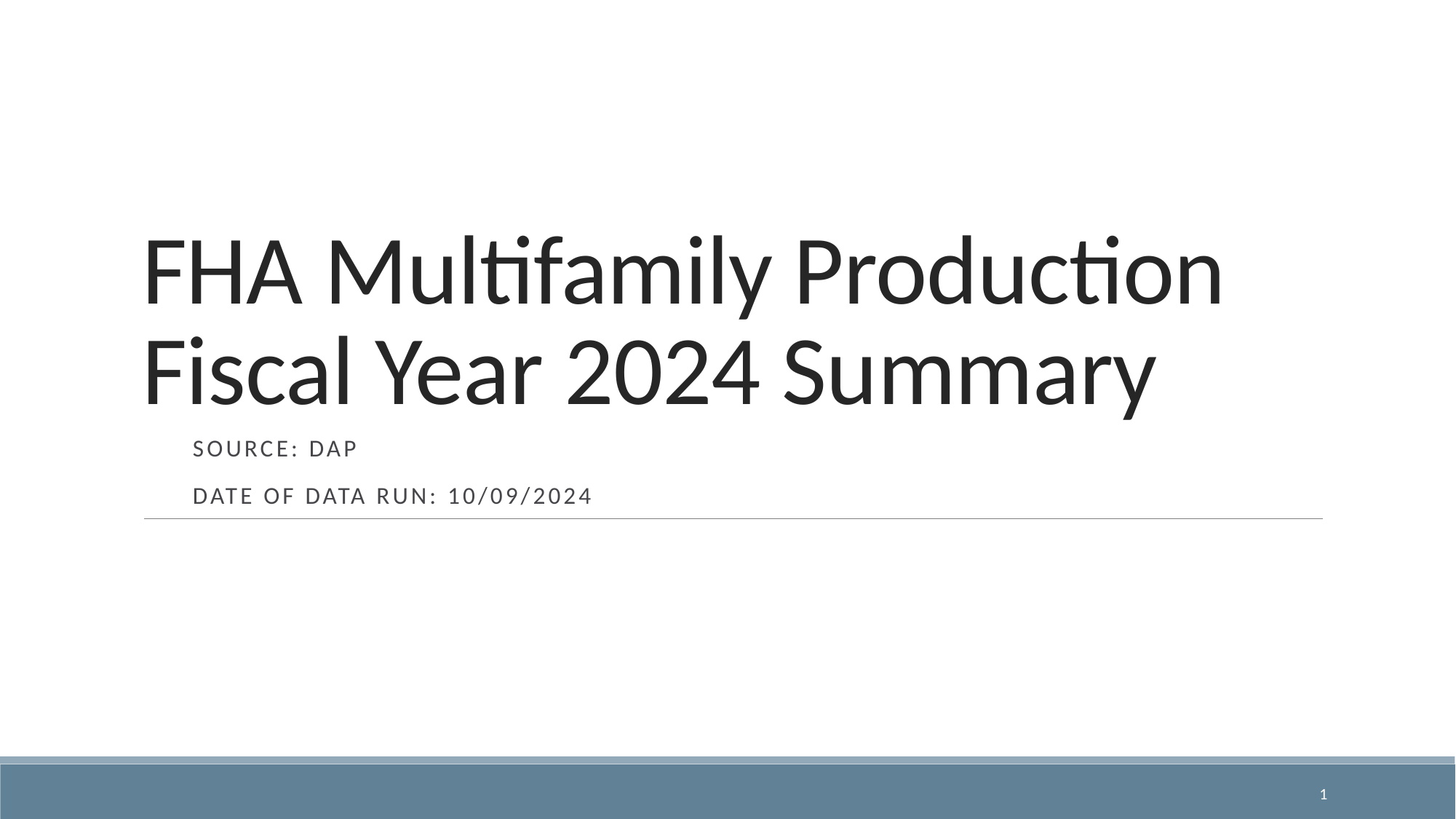

# FHA Multifamily Production Fiscal Year 2024 Summary
Source: DAP
Date of data run: 10/09/2024
1